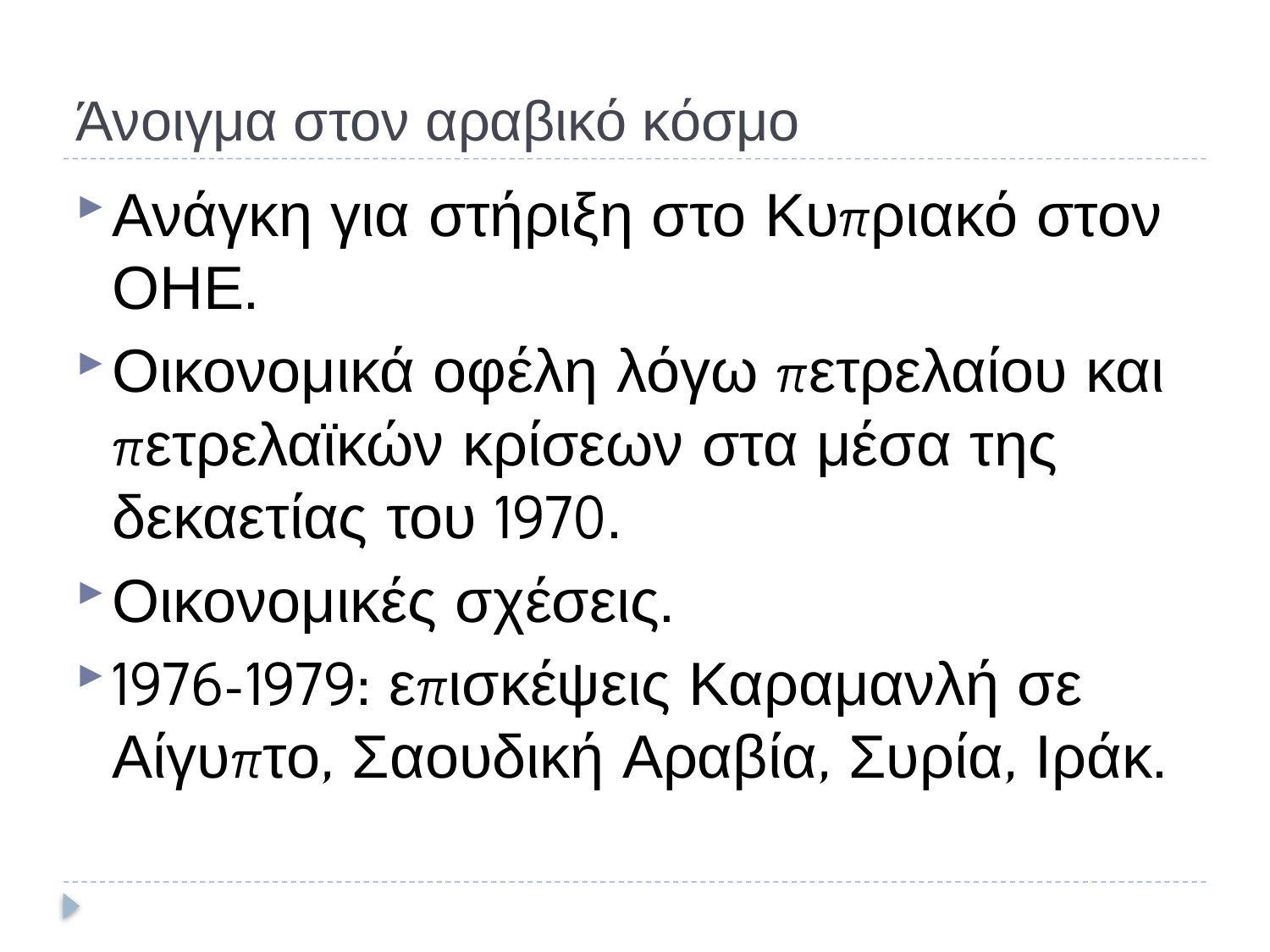

# Άνοιγμα στον αραβικό κόσμο
Ανάγκη για στήριξη στο Κυπριακό στον ΟΗΕ.
Οικονομικά οφέλη λόγω πετρελαίου και πετρελαϊκών κρίσεων στα μέσα της δεκαετίας του 1970.
Οικονομικές σχέσεις.
1976-1979: επισκέψεις Καραμανλή σε Αίγυπτο, Σαουδική Αραβία, Συρία, Ιράκ.